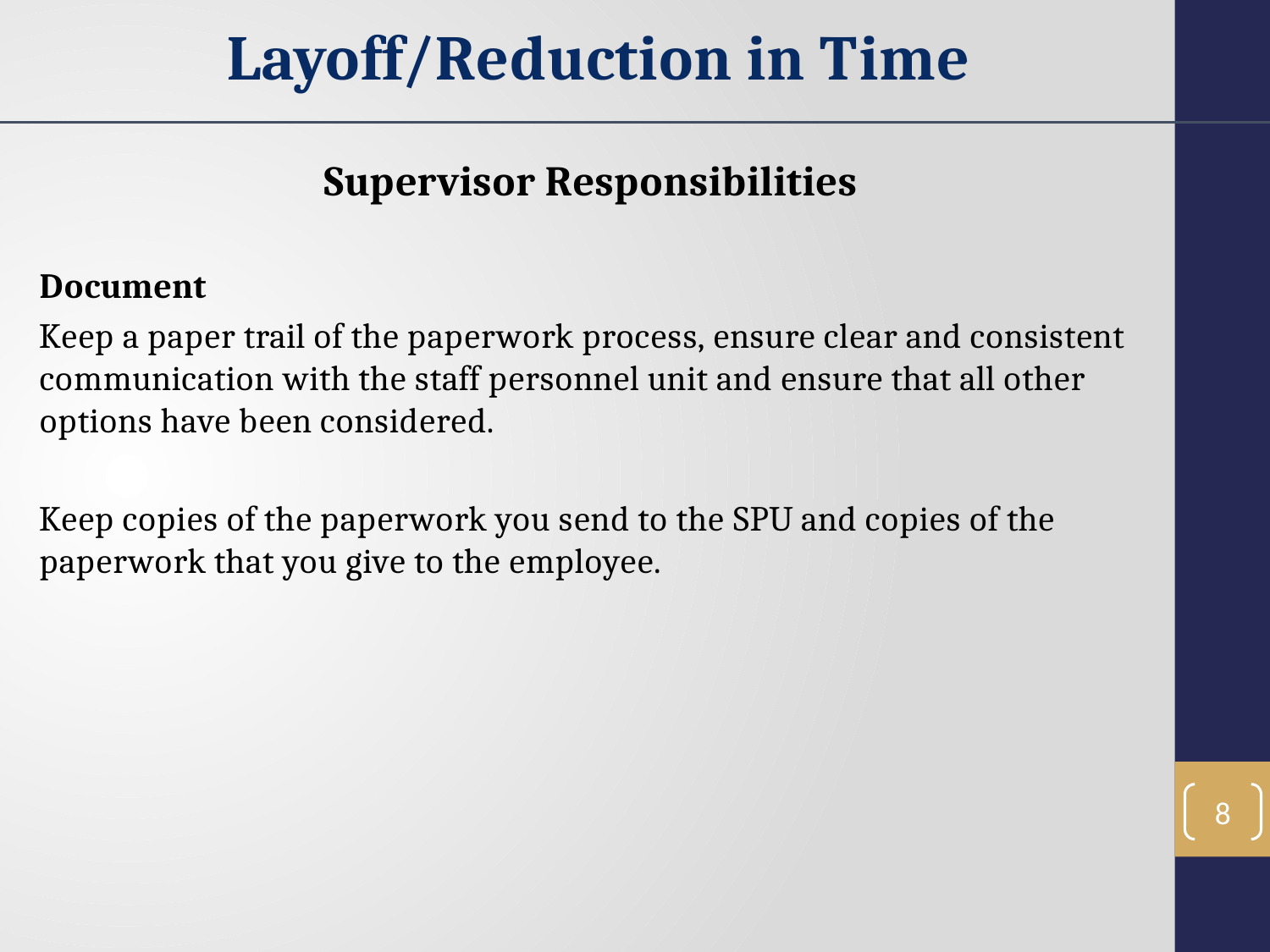

Layoff/Reduction in Time
Supervisor Responsibilities

Document
Keep a paper trail of the paperwork process, ensure clear and consistent communication with the staff personnel unit and ensure that all other options have been considered.

Keep copies of the paperwork you send to the SPU and copies of the paperwork that you give to the employee.

8